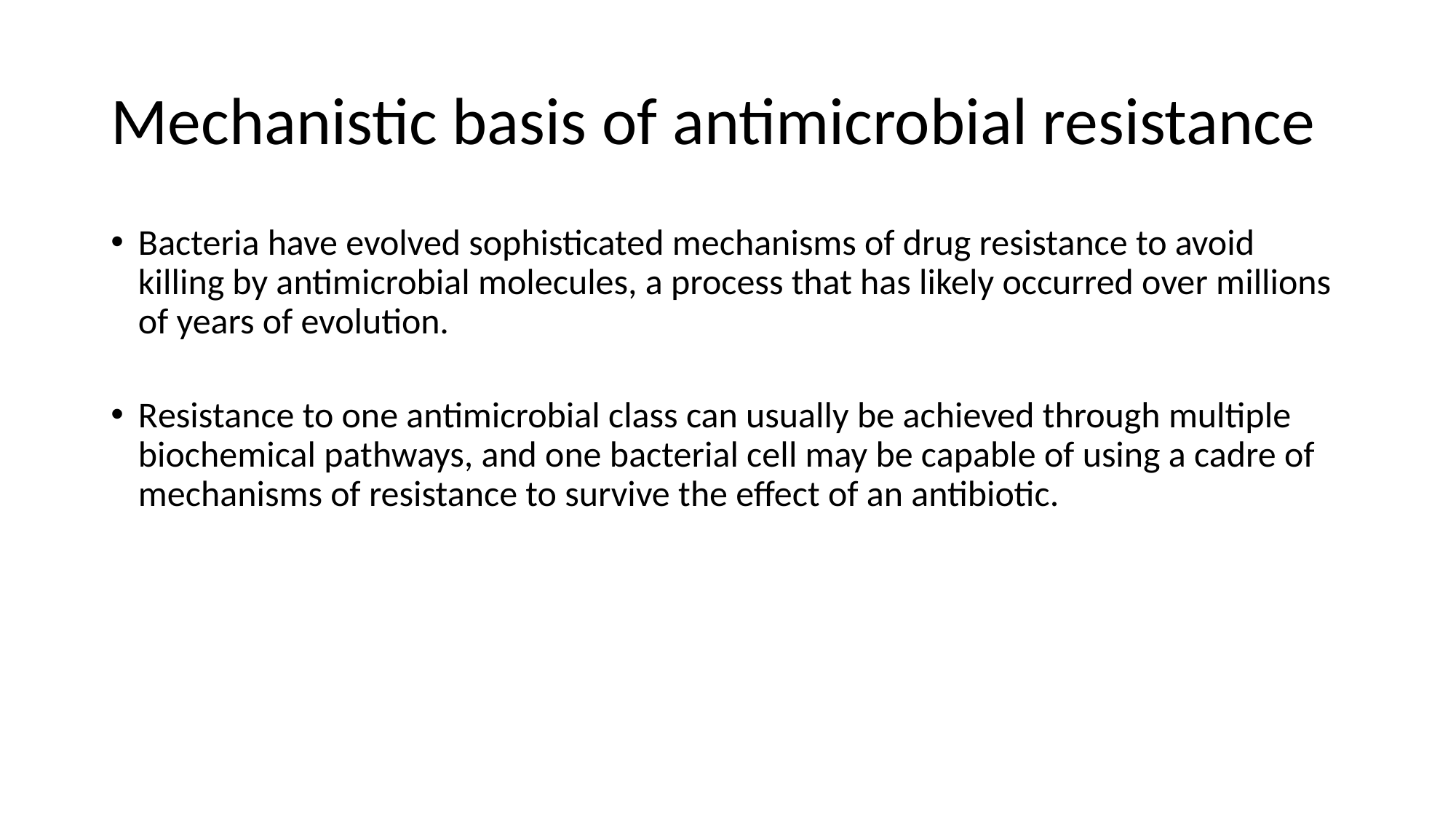

# Mechanistic basis of antimicrobial resistance
Bacteria have evolved sophisticated mechanisms of drug resistance to avoid killing by antimicrobial molecules, a process that has likely occurred over millions of years of evolution.
Resistance to one antimicrobial class can usually be achieved through multiple biochemical pathways, and one bacterial cell may be capable of using a cadre of mechanisms of resistance to survive the effect of an antibiotic.